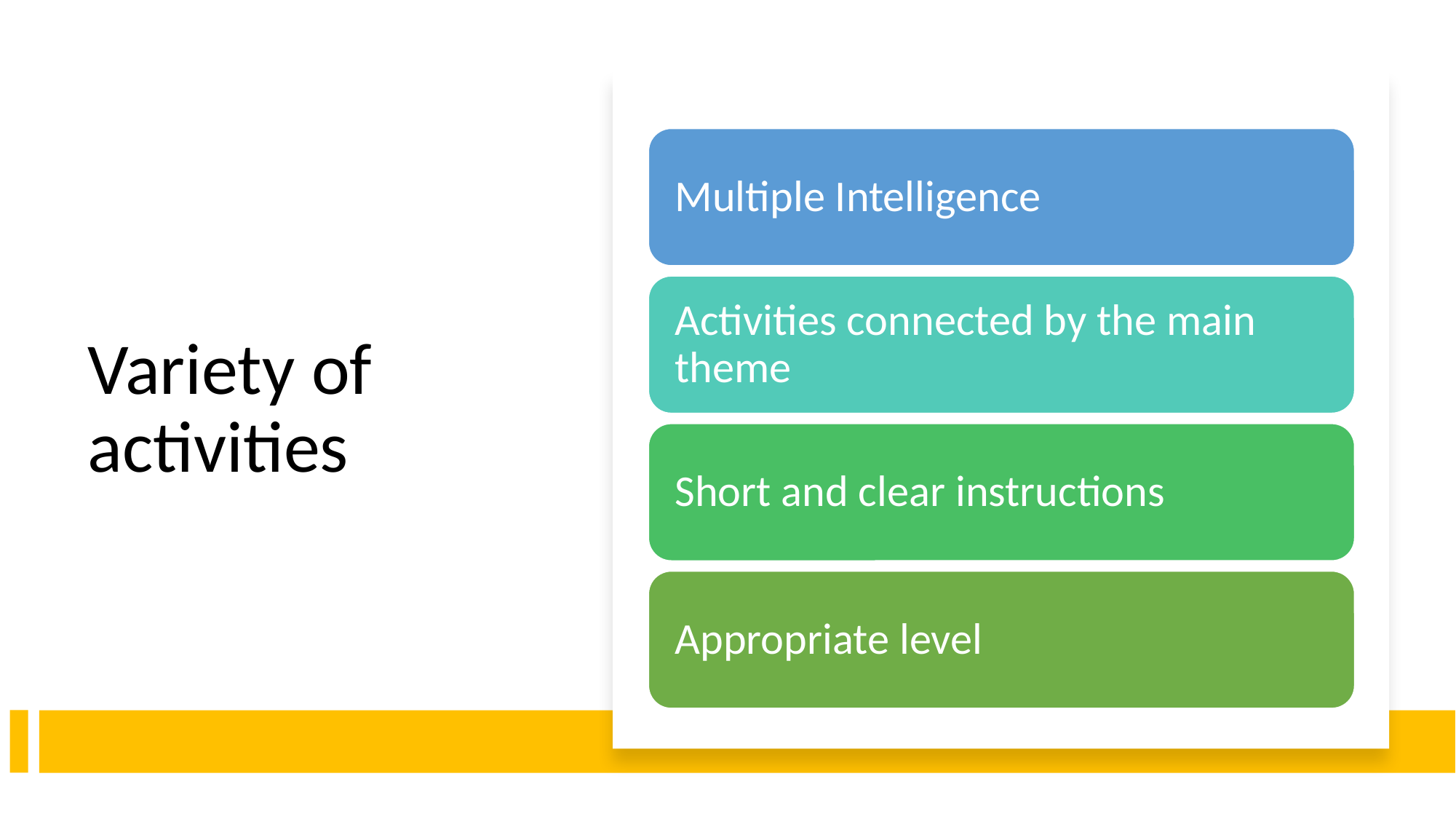

Multiple Intelligence
Activities connected by the main theme
Short and clear instructions
Appropriate level
# Variety of activities